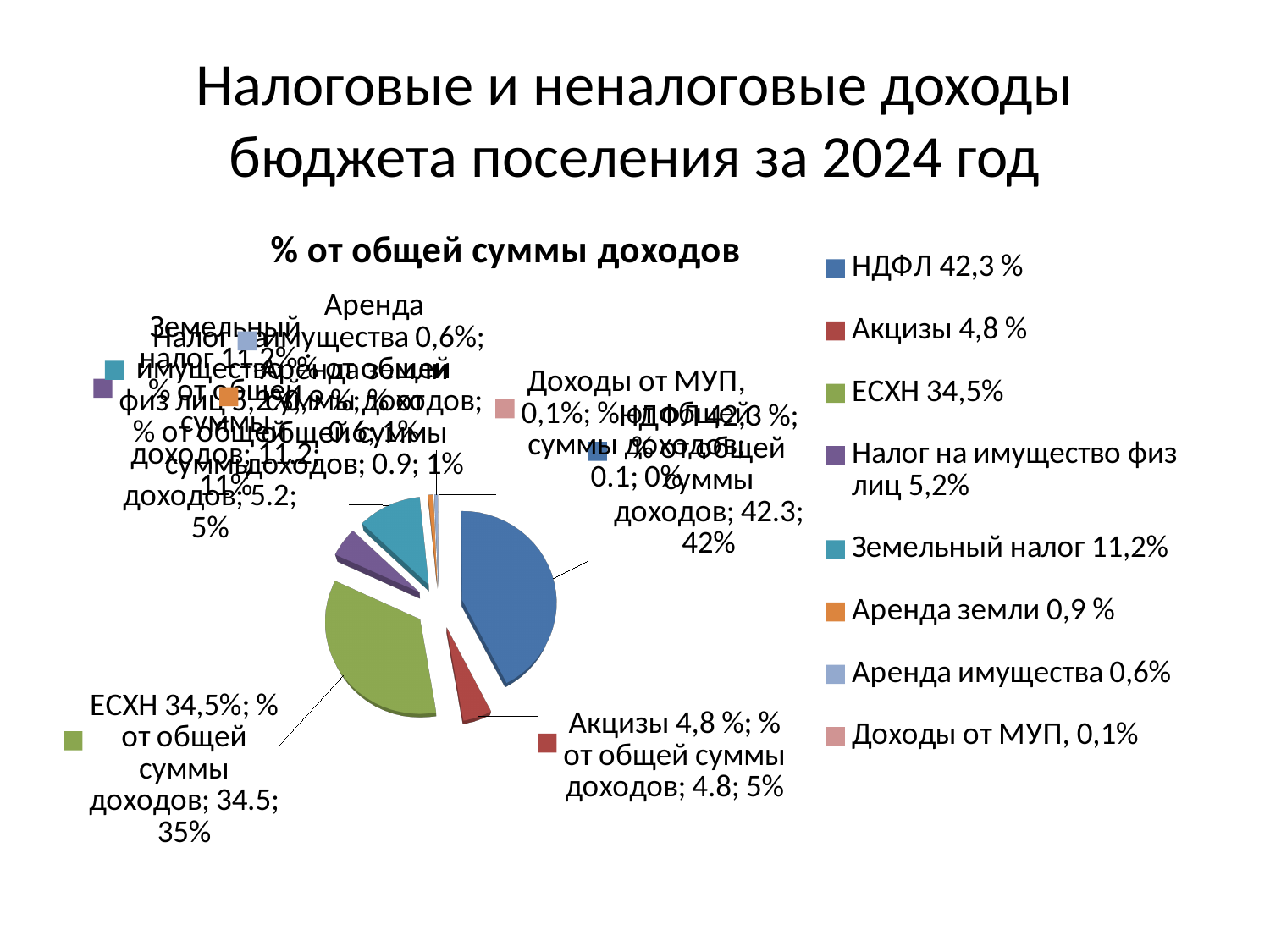

# Налоговые и неналоговые доходы бюджета поселения за 2024 год

[unsupported chart]